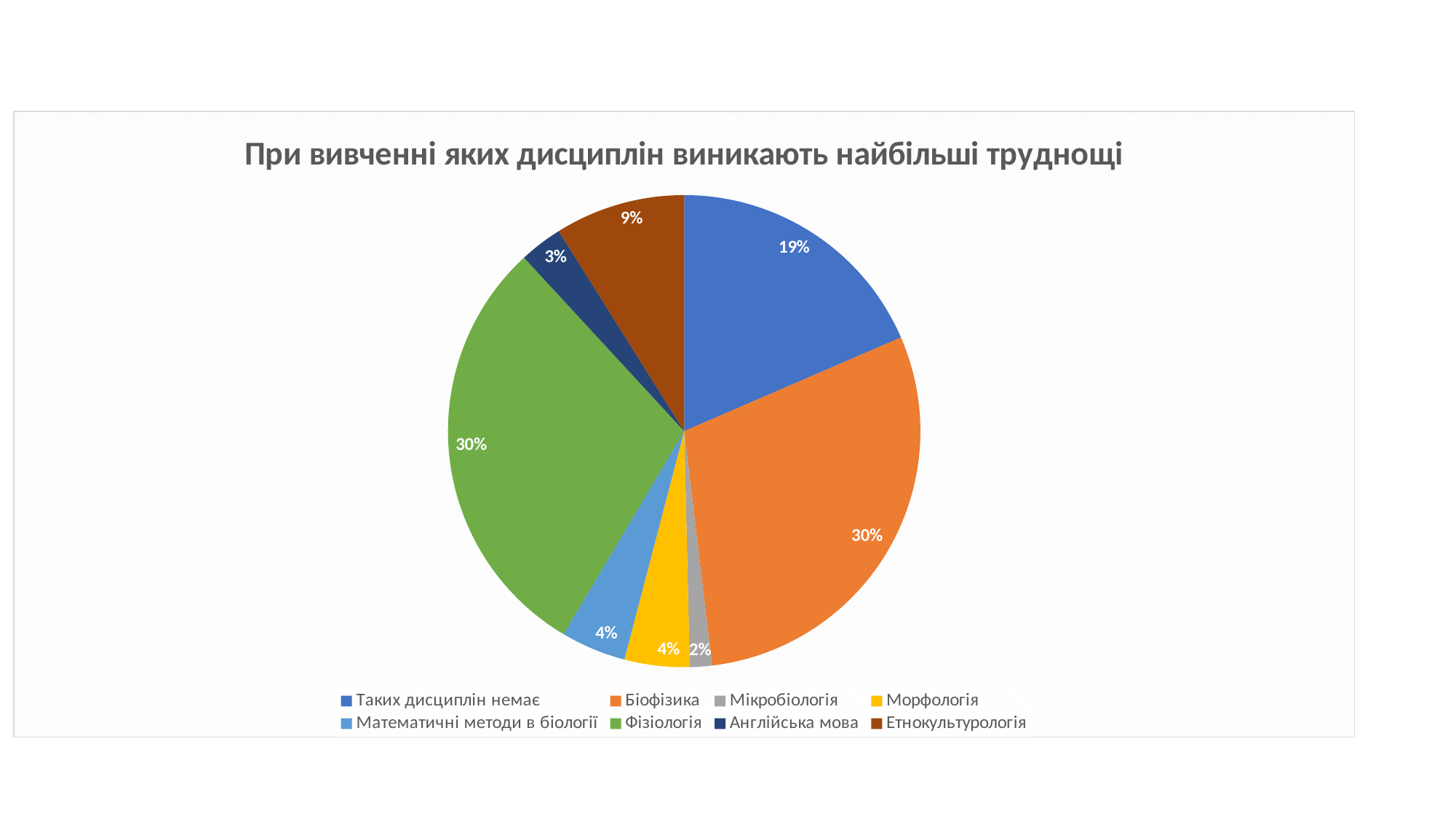

### Chart:

| Category | При вивченні яких дисциплін виникають найбільші труднощі |
|---|---|
| Таких дисциплін немає | 24.5 |
| Біофізика | 39.2 |
| Мікробіологія | 2.0 |
| Морфологія | 5.9 |
| Математичні методи в біології | 5.9 |
| Фізіологія | 39.2 |
| Англійська мова | 3.9 |
| Етнокультурологія | 11.8 |